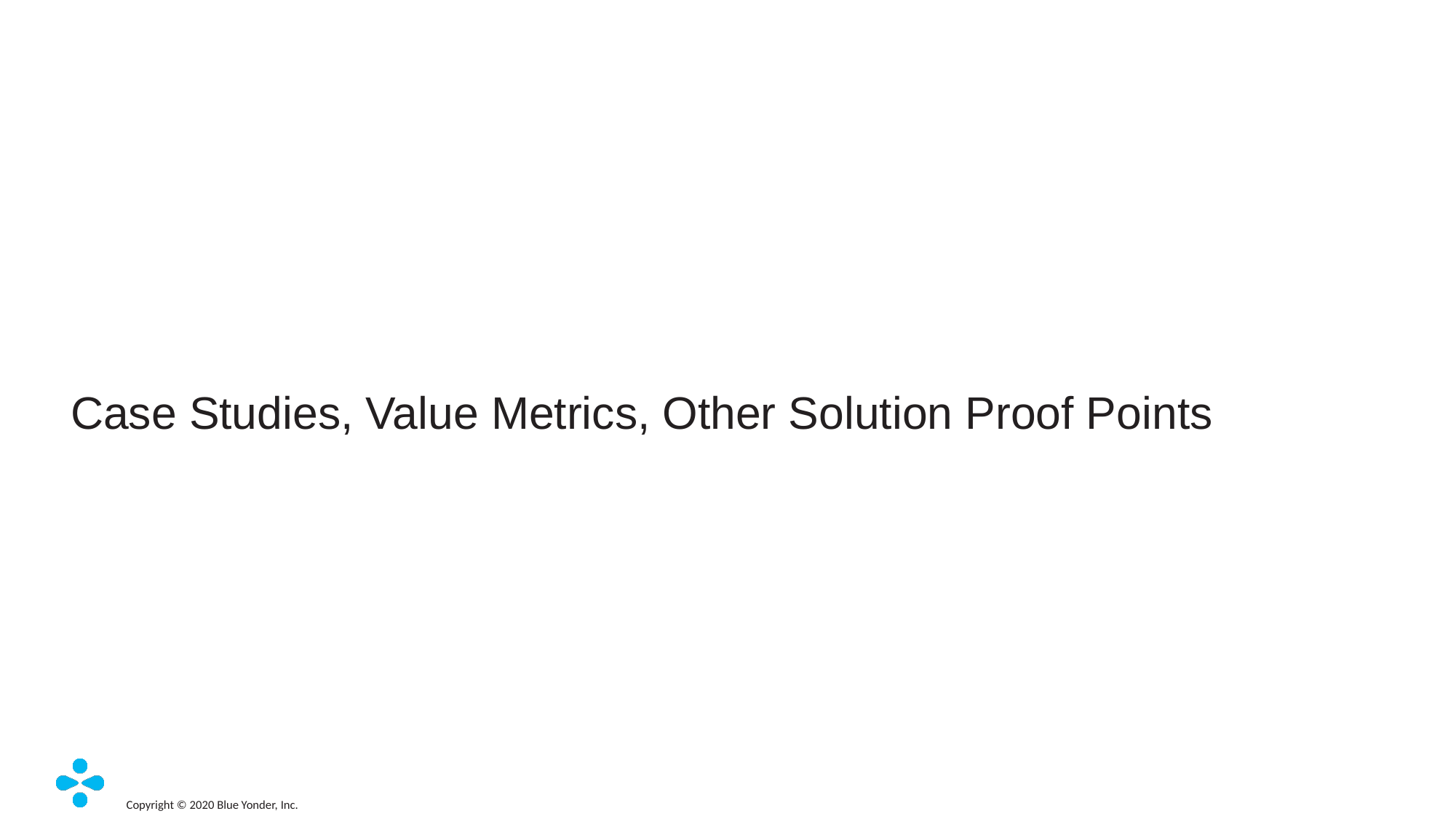

# Case Studies, Value Metrics, Other Solution Proof Points